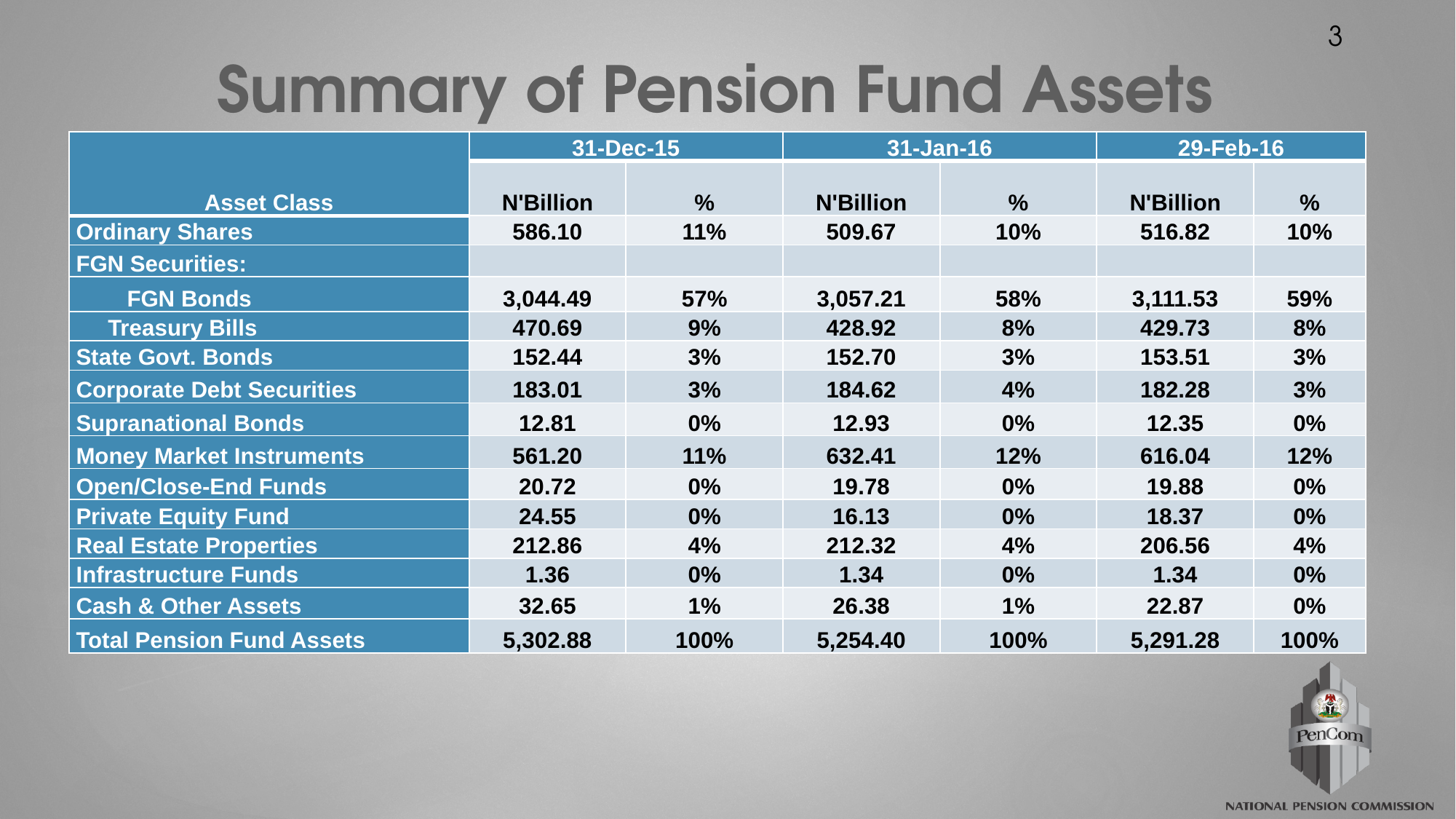

# Summary of Pension Fund Assets
| Asset Class | 31-Dec-15 |  | 31-Jan-16 |  | 29-Feb-16 |  |
| --- | --- | --- | --- | --- | --- | --- |
|  | N'Billion | % | N'Billion | % | N'Billion | % |
| Ordinary Shares | 586.10 | 11% | 509.67 | 10% | 516.82 | 10% |
| FGN Securities: |  |  |  |  |  |  |
| FGN Bonds | 3,044.49 | 57% | 3,057.21 | 58% | 3,111.53 | 59% |
| Treasury Bills | 470.69 | 9% | 428.92 | 8% | 429.73 | 8% |
| State Govt. Bonds | 152.44 | 3% | 152.70 | 3% | 153.51 | 3% |
| Corporate Debt Securities | 183.01 | 3% | 184.62 | 4% | 182.28 | 3% |
| Supranational Bonds | 12.81 | 0% | 12.93 | 0% | 12.35 | 0% |
| Money Market Instruments | 561.20 | 11% | 632.41 | 12% | 616.04 | 12% |
| Open/Close-End Funds | 20.72 | 0% | 19.78 | 0% | 19.88 | 0% |
| Private Equity Fund | 24.55 | 0% | 16.13 | 0% | 18.37 | 0% |
| Real Estate Properties | 212.86 | 4% | 212.32 | 4% | 206.56 | 4% |
| Infrastructure Funds | 1.36 | 0% | 1.34 | 0% | 1.34 | 0% |
| Cash & Other Assets | 32.65 | 1% | 26.38 | 1% | 22.87 | 0% |
| Total Pension Fund Assets | 5,302.88 | 100% | 5,254.40 | 100% | 5,291.28 | 100% |